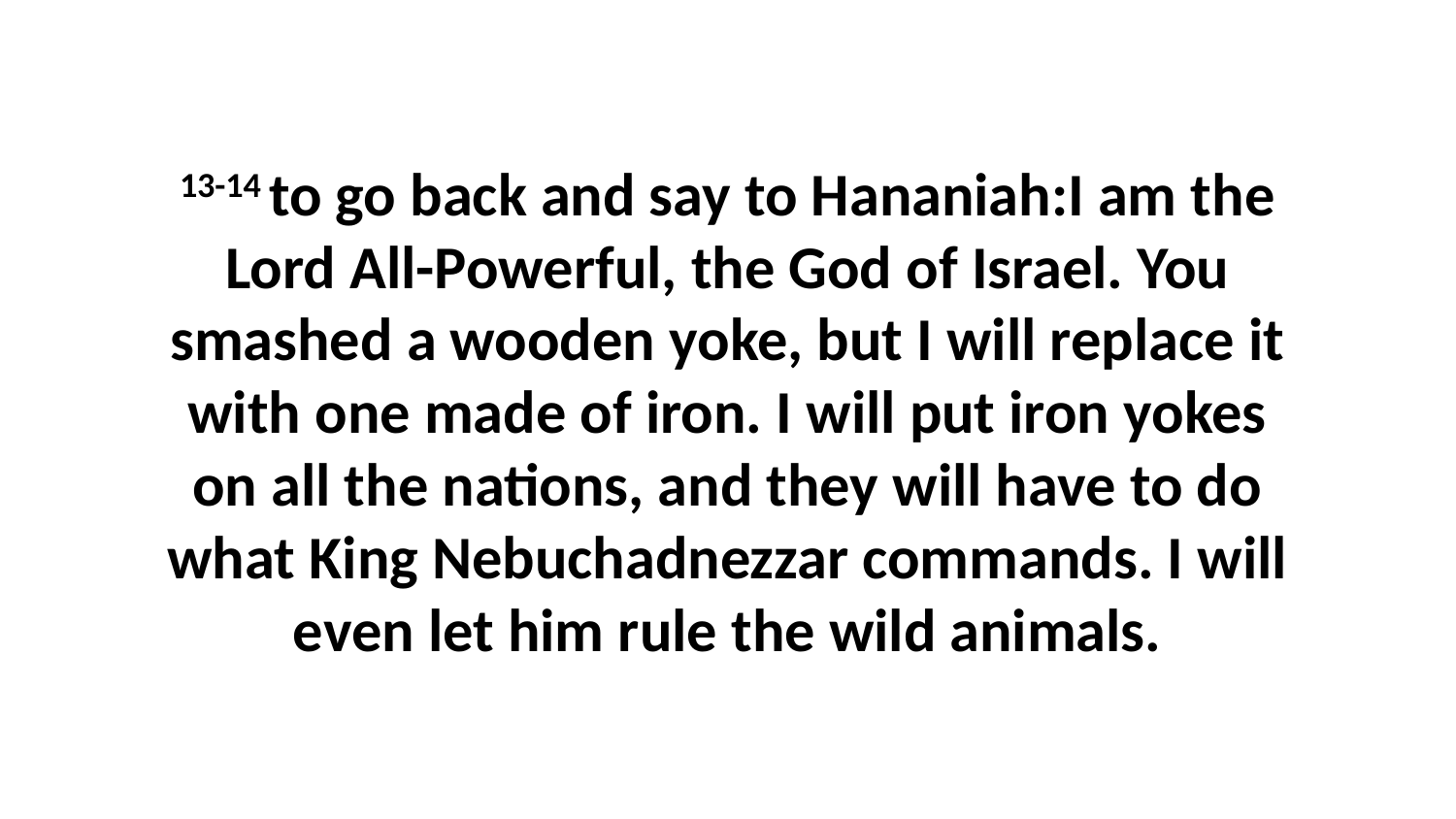

13-14 to go back and say to Hananiah:I am the Lord All-Powerful, the God of Israel. You smashed a wooden yoke, but I will replace it with one made of iron. I will put iron yokes on all the nations, and they will have to do what King Nebuchadnezzar commands. I will even let him rule the wild animals.